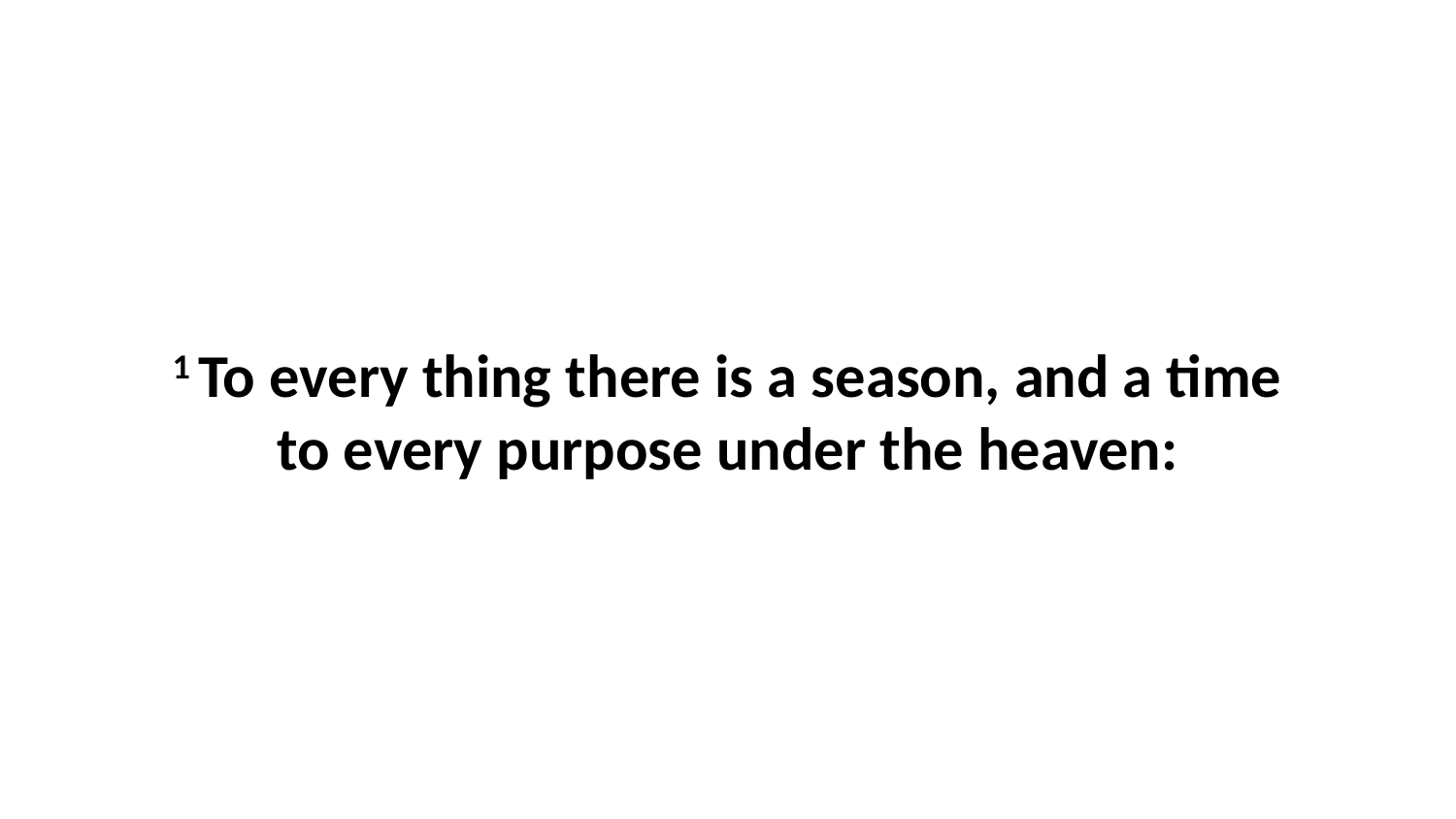

1 To every thing there is a season, and a time to every purpose under the heaven: